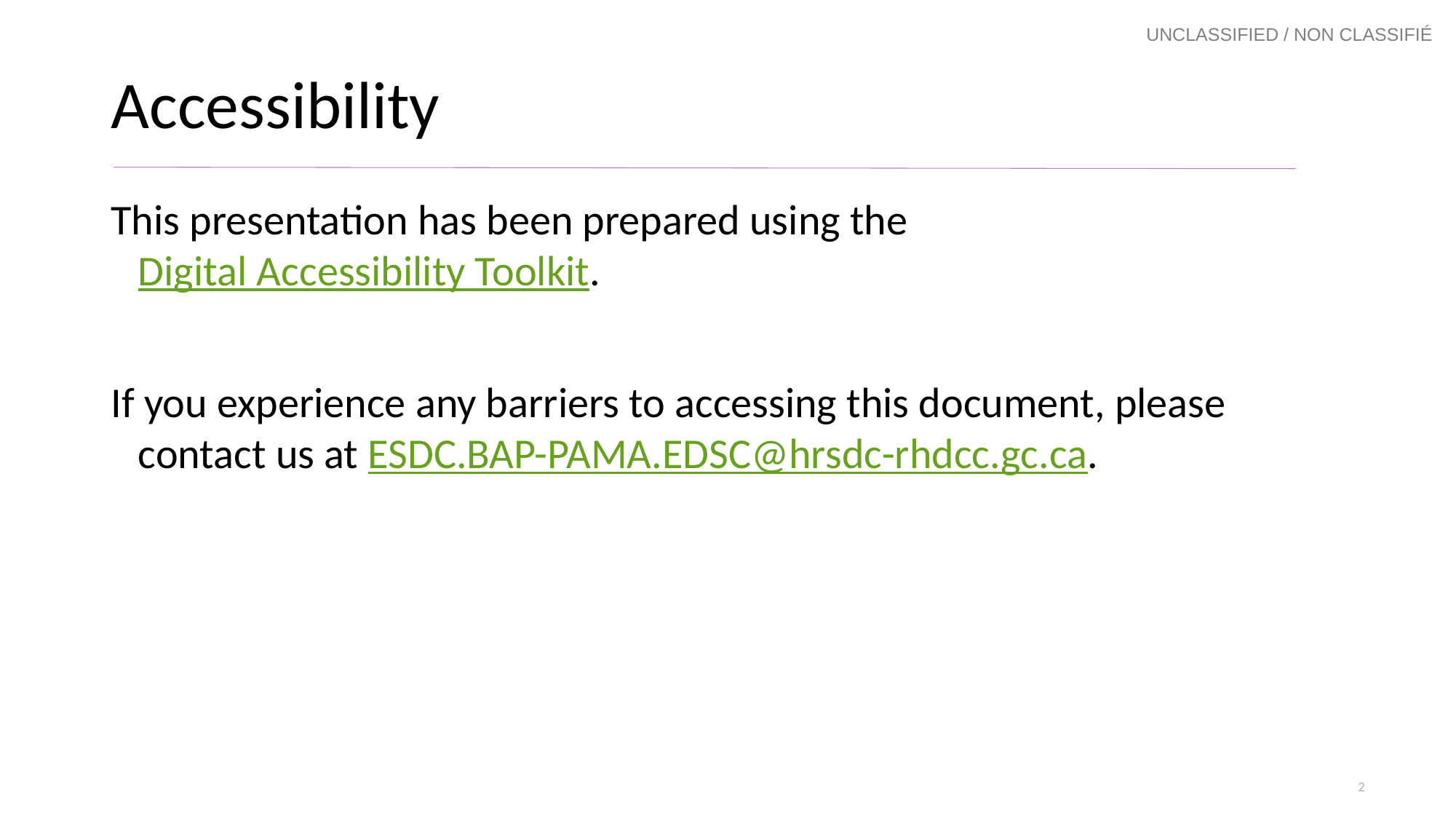

# Accessibility
This presentation has been prepared using the Digital Accessibility Toolkit.

If you experience any barriers to accessing this document, please contact us at ESDC.BAP-PAMA.EDSC@hrsdc-rhdcc.gc.ca.

2